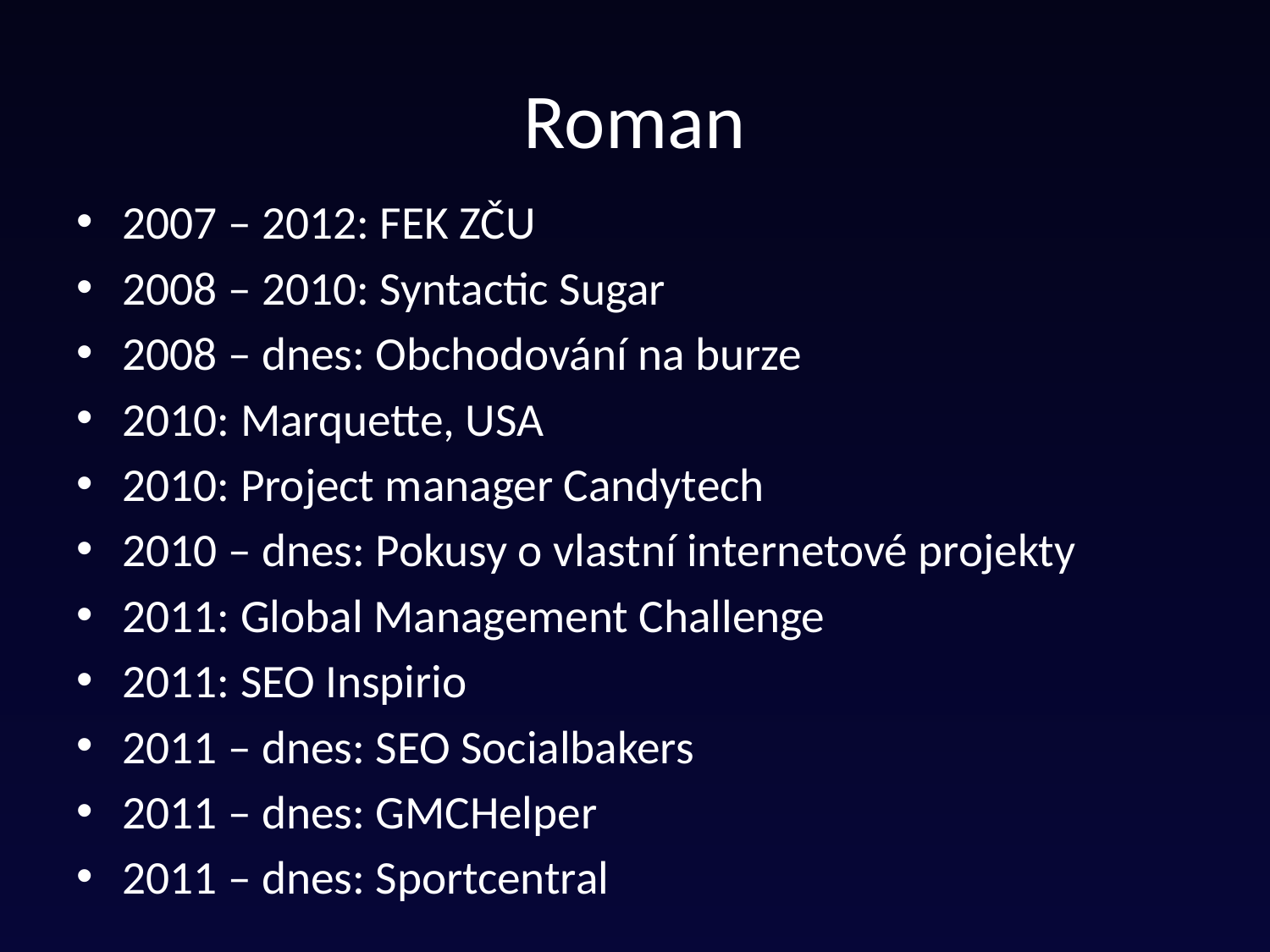

# Roman
2007 – 2012: FEK ZČU
2008 – 2010: Syntactic Sugar
2008 – dnes: Obchodování na burze
2010: Marquette, USA
2010: Project manager Candytech
2010 – dnes: Pokusy o vlastní internetové projekty
2011: Global Management Challenge
2011: SEO Inspirio
2011 – dnes: SEO Socialbakers
2011 – dnes: GMCHelper
2011 – dnes: Sportcentral